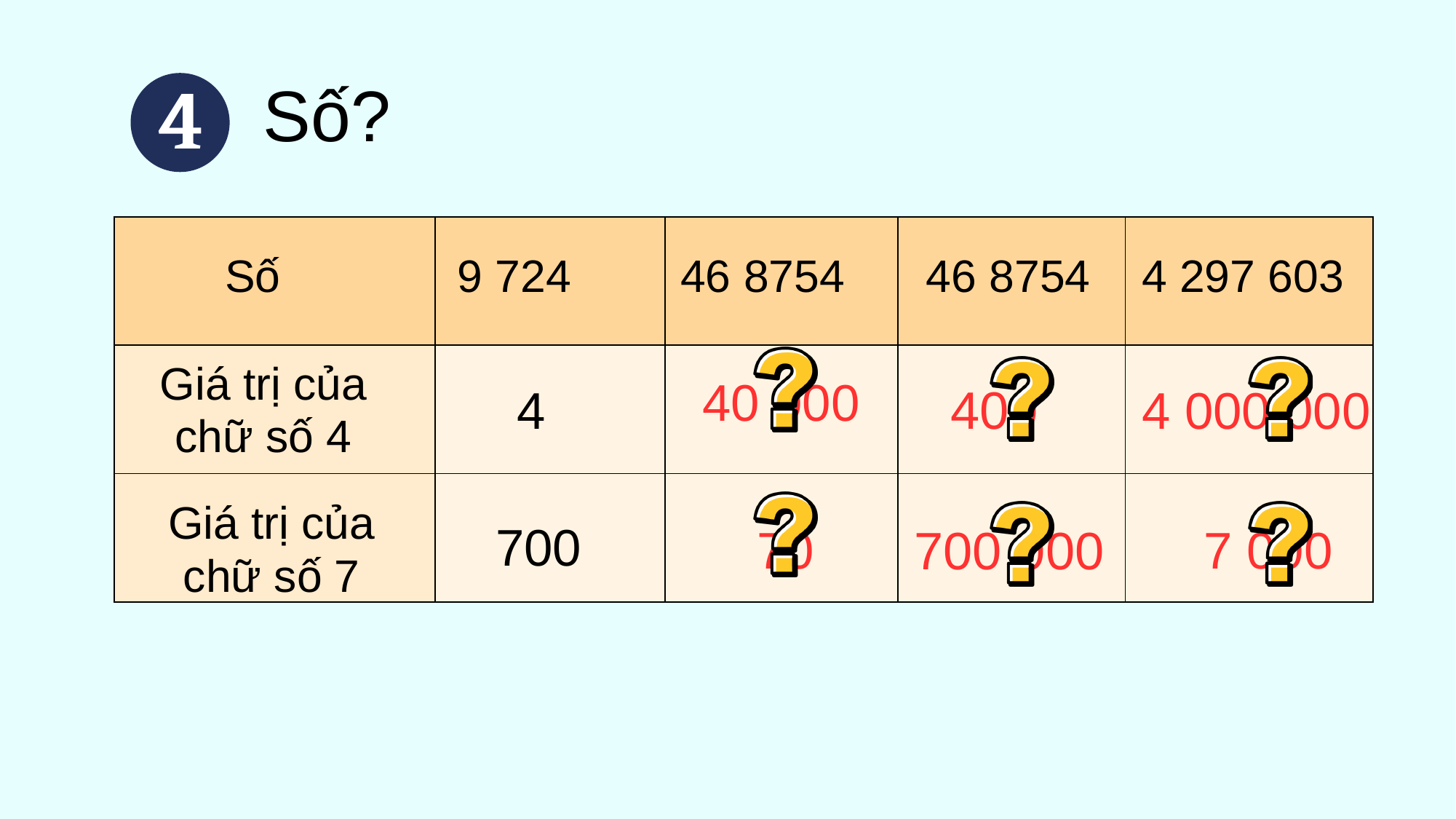

4
Số?
|  |  |  |  |  |
| --- | --- | --- | --- | --- |
|  |  |  |  |  |
|  |  |  |  |  |
Số
9 724
46 8754
46 8754
4 297 603

Giá trị của chữ số 4

40 000
400
4
4 000 000

Giá trị của chữ số 7

700
70
700 000
7 000